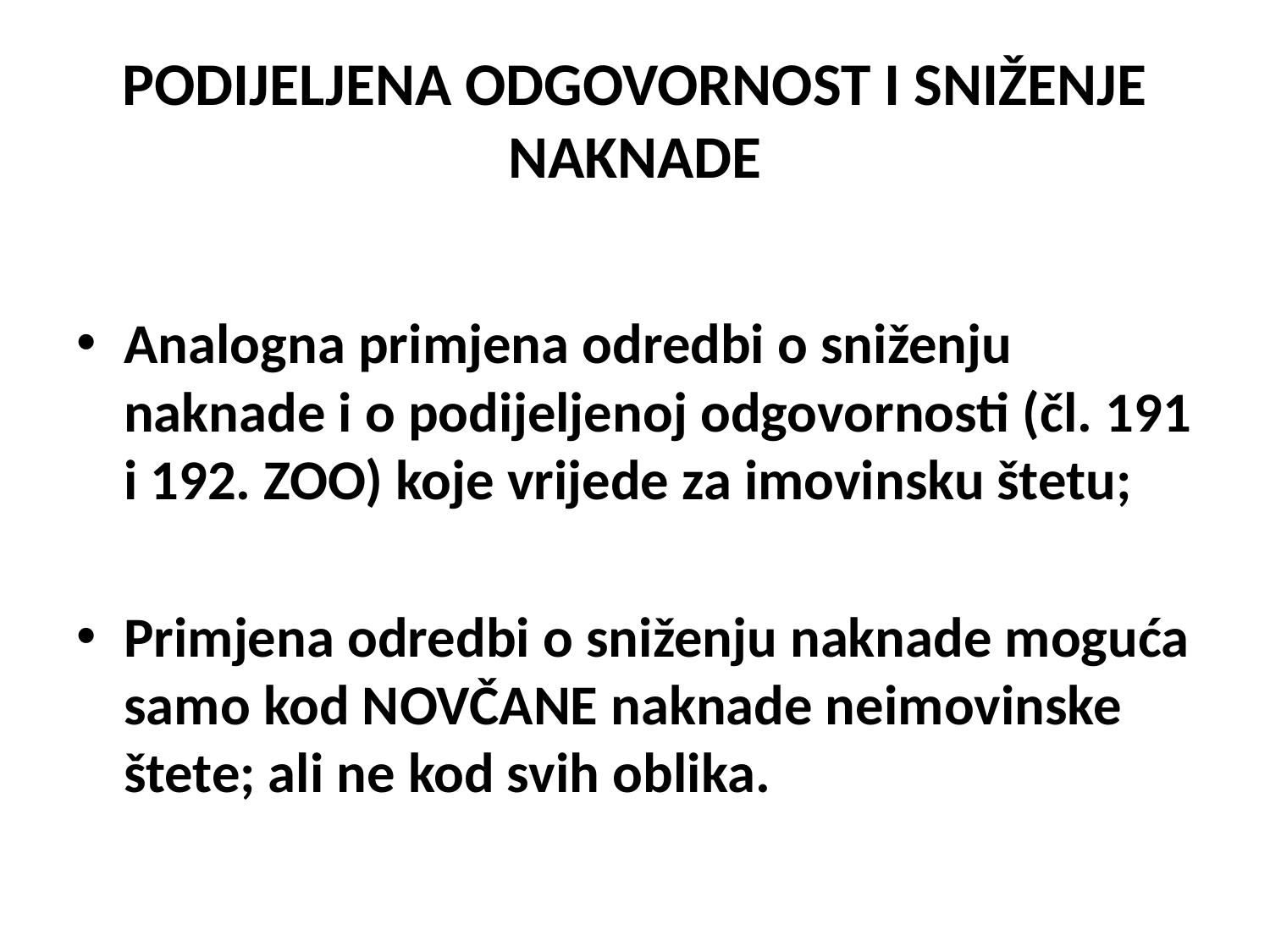

# PODIJELJENA ODGOVORNOST I SNIŽENJE NAKNADE

Analogna primjena odredbi o sniženju naknade i o podijeljenoj odgovornosti (čl. 191 i 192. ZOO) koje vrijede za imovinsku štetu;

Primjena odredbi o sniženju naknade moguća samo kod NOVČANE naknade neimovinske štete; ali ne kod svih oblika.